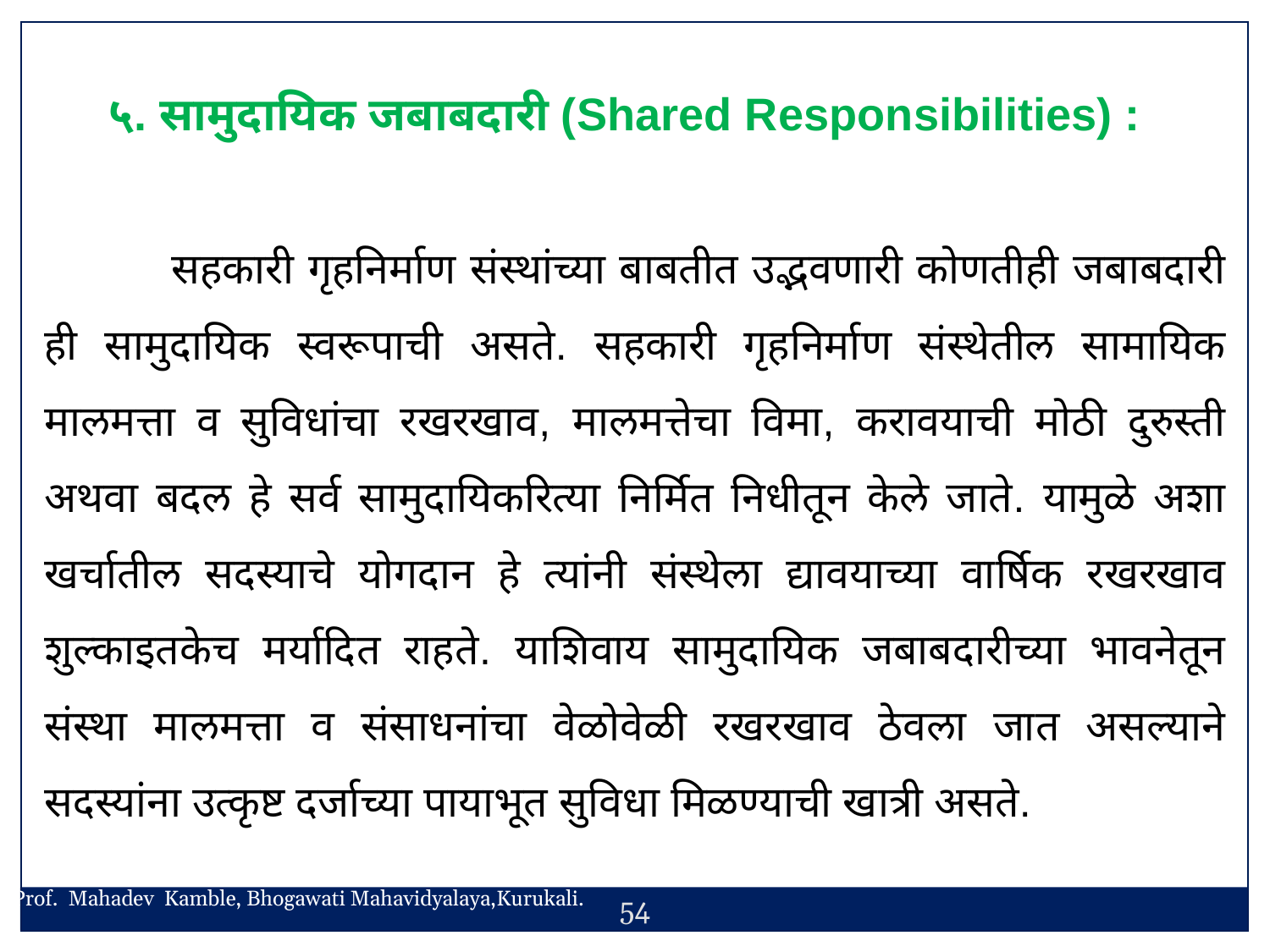

५. सामुदायिक जबाबदारी (Shared Responsibilities) :

	सहकारी गृहनिर्माण संस्थांच्या बाबतीत उद्भवणारी कोणतीही जबाबदारी ही सामुदायिक स्वरूपाची असते. सहकारी गृहनिर्माण संस्थेतील सामायिक मालमत्ता व सुविधांचा रखरखाव, मालमत्तेचा विमा, करावयाची मोठी दुरुस्ती अथवा बदल हे सर्व सामुदायिकरित्या निर्मित निधीतून केले जाते. यामुळे अशा खर्चातील सदस्याचे योगदान हे त्यांनी संस्थेला द्यावयाच्या वार्षिक रखरखाव शुल्काइतकेच मर्यादित राहते. याशिवाय सामुदायिक जबाबदारीच्या भावनेतून संस्था मालमत्ता व संसाधनांचा वेळोवेळी रखरखाव ठेवला जात असल्याने सदस्यांना उत्कृष्ट दर्जाच्या पायाभूत सुविधा मिळण्याची खात्री असते.
54
Prof.  Mahadev  Kamble, Bhogawati Mahavidyalaya,Kurukali.